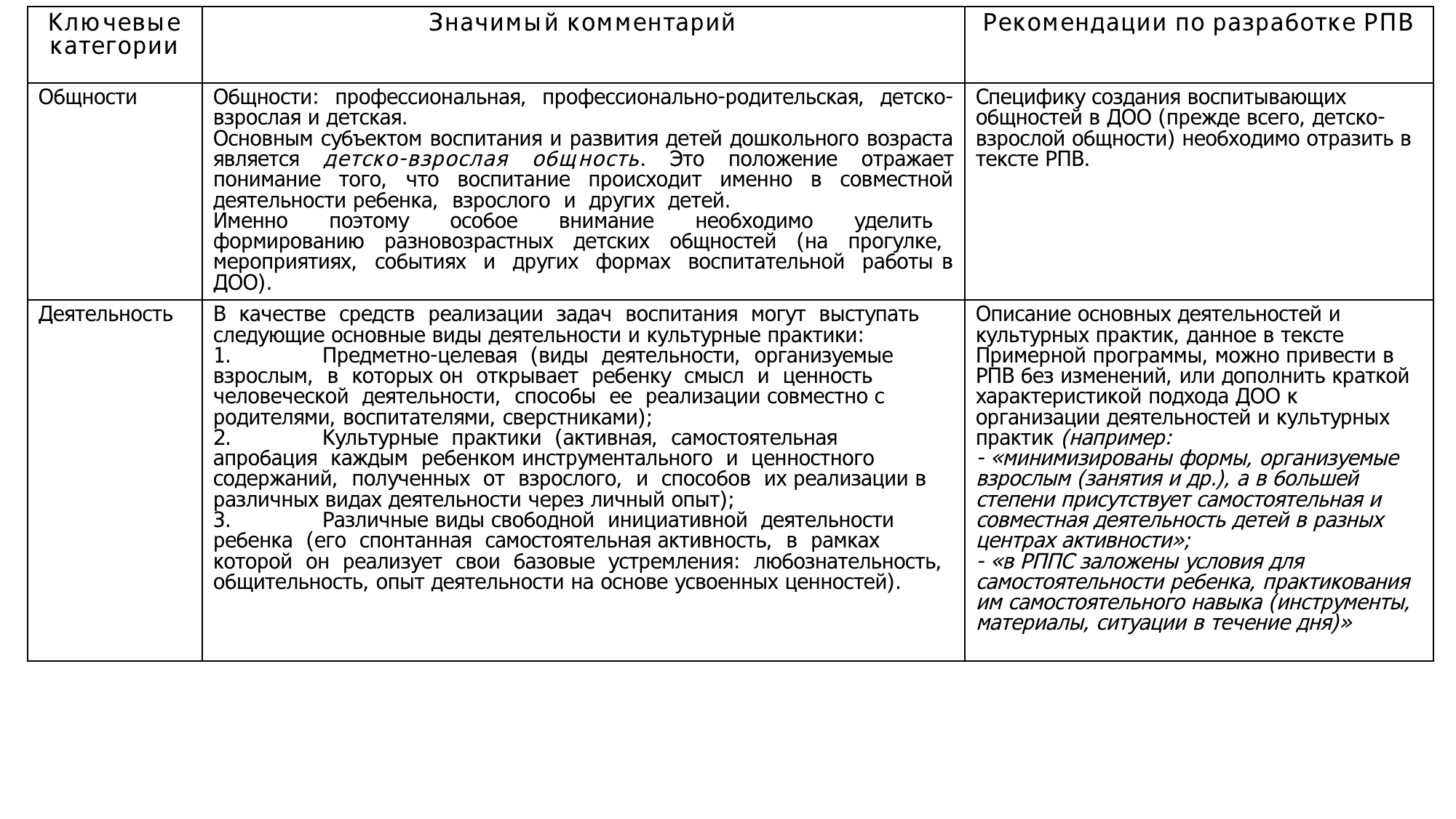

| Ключевые категории | Значимый комментарий | Рекомендации по разработке РПВ |
| --- | --- | --- |
| Общности | Общности: профессиональная, профессионально-родительская, детско-взрослая и детская. Основным субъектом воспитания и развития детей дошкольного возраста является детско-взрослая общность. Это положение отражает понимание того, что воспитание происходит именно в совместной деятельности ребенка, взрослого и других детей. Именно поэтому особое внимание необходимо уделить формированию разновозрастных детских общностей (на прогулке, мероприятиях, событиях и других формах воспитательной работы в ДОО). | Специфику создания воспитывающих общностей в ДОО (прежде всего, детско-взрослой общности) необходимо отразить в тексте РПВ. |
| Деятельность | В качестве средств реализации задач воспитания могут выступать следующие основные виды деятельности и культурные практики: 1. Предметно-целевая (виды деятельности, организуемые взрослым, в которых он открывает ребенку смысл и ценность человеческой деятельности, способы ее реализации совместно с родителями, воспитателями, сверстниками); 2. Культурные практики (активная, самостоятельная апробация каждым ребенком инструментального и ценностного содержаний, полученных от взрослого, и способов их реализации в различных видах деятельности через личный опыт); 3. Различные виды свободной инициативной деятельности ребенка (его спонтанная самостоятельная активность, в рамках которой он реализует свои базовые устремления: любознательность, общительность, опыт деятельности на основе усвоенных ценностей). | Описание основных деятельностей и культурных практик, данное в тексте Примерной программы, можно привести в РПВ без изменений, или дополнить краткой характеристикой подхода ДОО к организации деятельностей и культурных практик (например: - «минимизированы формы, организуемые взрослым (занятия и др.), а в большей степени присутствует самостоятельная и совместная деятельность детей в разных центрах активности»; - «в РППС заложены условия для самостоятельности ребенка, практикования им самостоятельного навыка (инструменты, материалы, ситуации в течение дня)» |